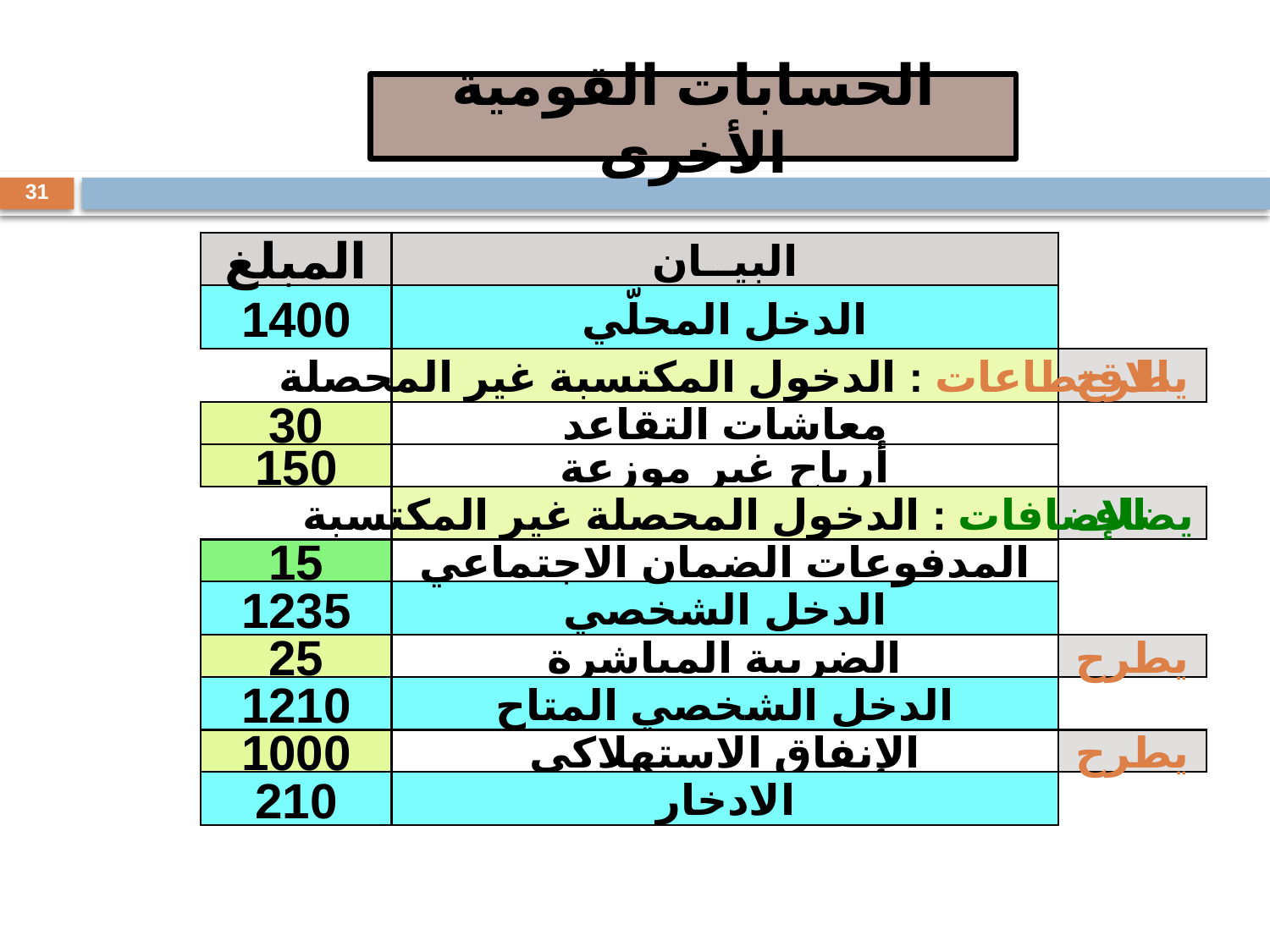

# الحسابات القومية الأخرى
31
المبلغ
البيــان
1400
الدخل المحلّي
الاقتطاعات : الدخول المكتسبة غير المحصلة
يطرح
30
معاشات التقاعد
150
أرباح غير موزعة
الإضافات : الدخول المحصلة غير المكتسبة
يضاف
15
المدفوعات الضمان الاجتماعي
1235
الدخل الشخصي
25
الضريبة المباشرة
يطرح
1210
الدخل الشخصي المتاح
1000
الإنفاق الاستهلاكي
يطرح
210
 الادخار